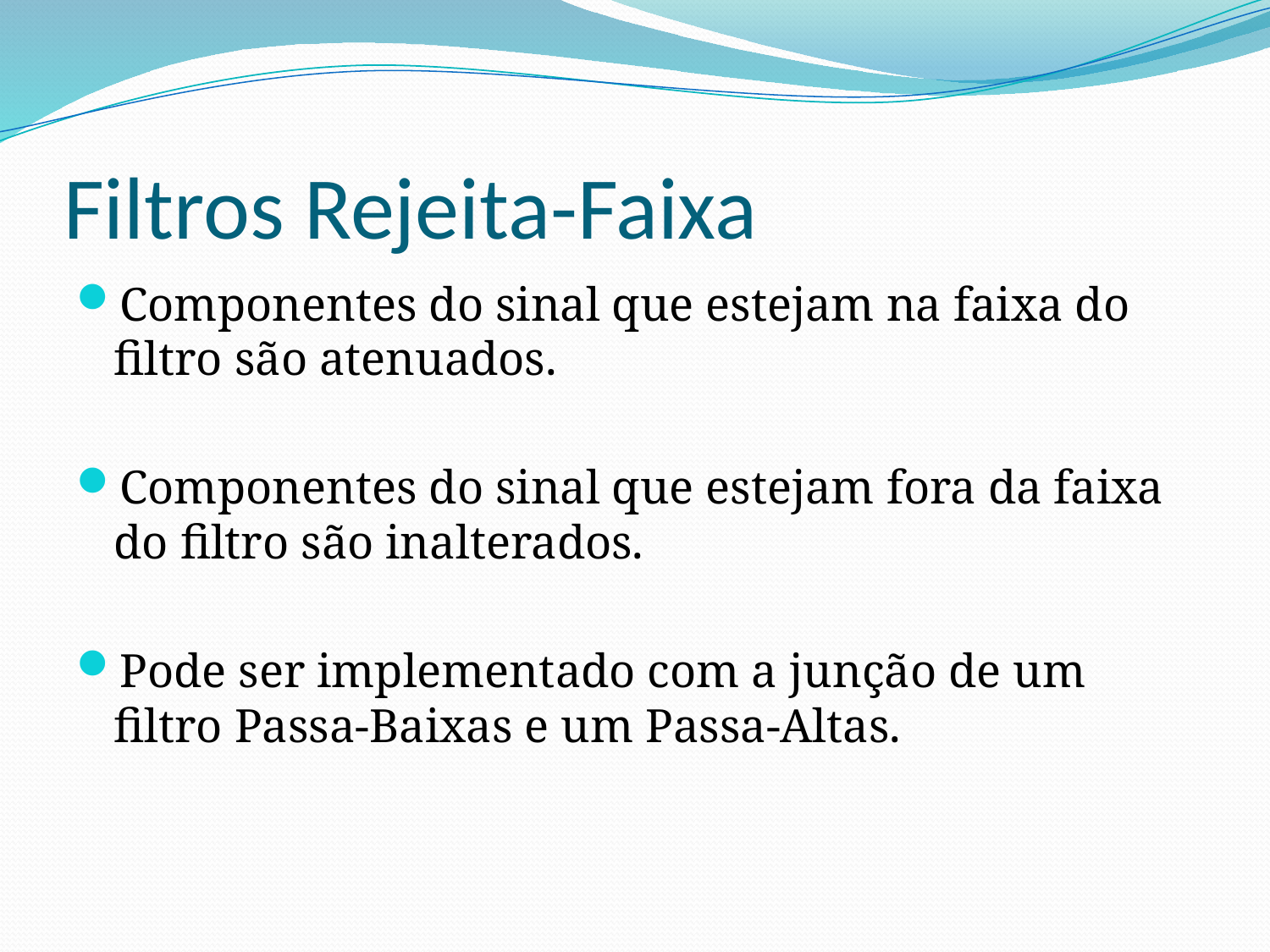

# Filtros Rejeita-Faixa
Componentes do sinal que estejam na faixa do filtro são atenuados.

Componentes do sinal que estejam fora da faixa do filtro são inalterados.

Pode ser implementado com a junção de um filtro Passa-Baixas e um Passa-Altas.